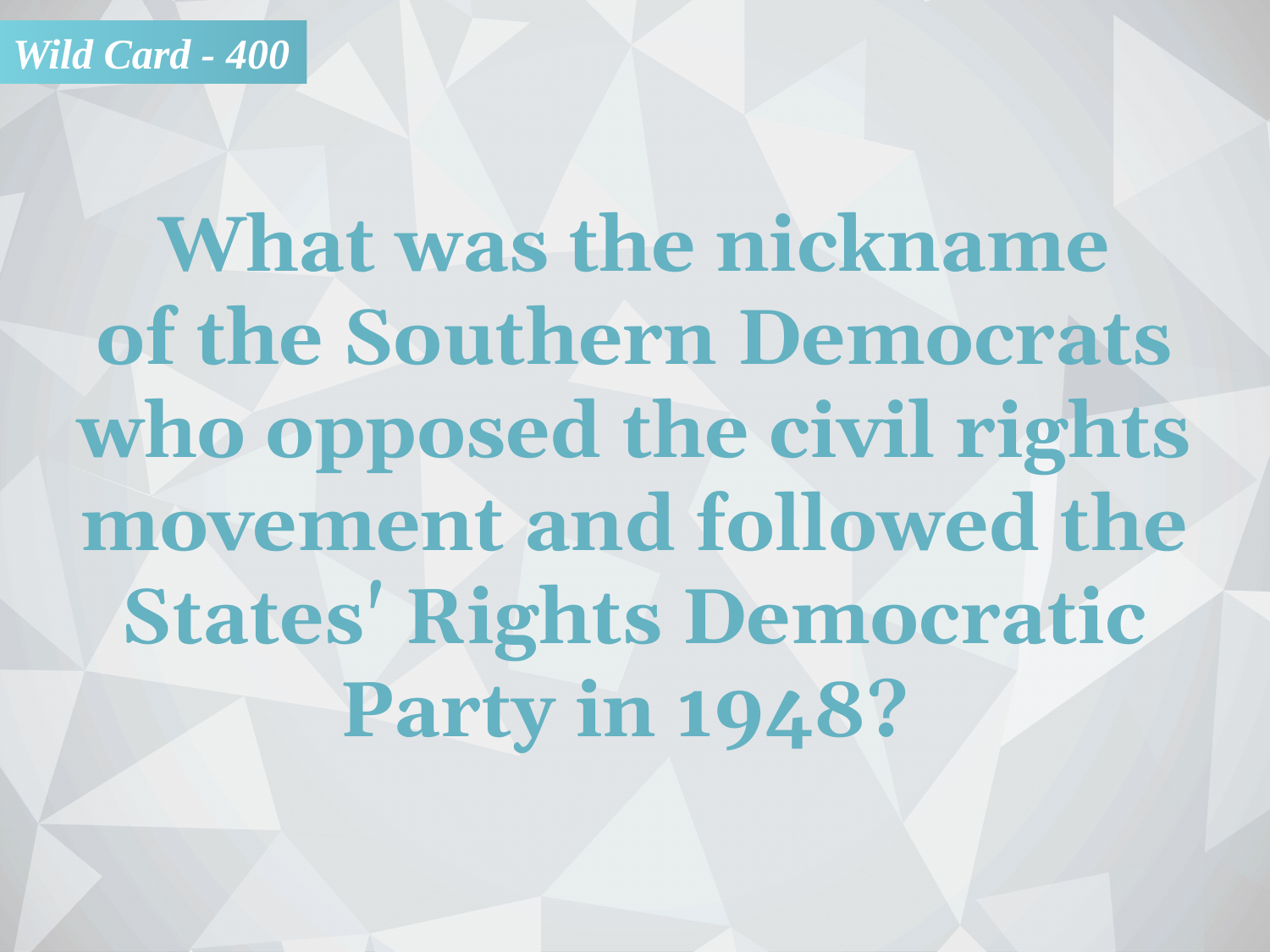

Wild Card - 400
What was the nickname
of the Southern Democrats who opposed the civil rights movement and followed the States' Rights Democratic Party in 1948?